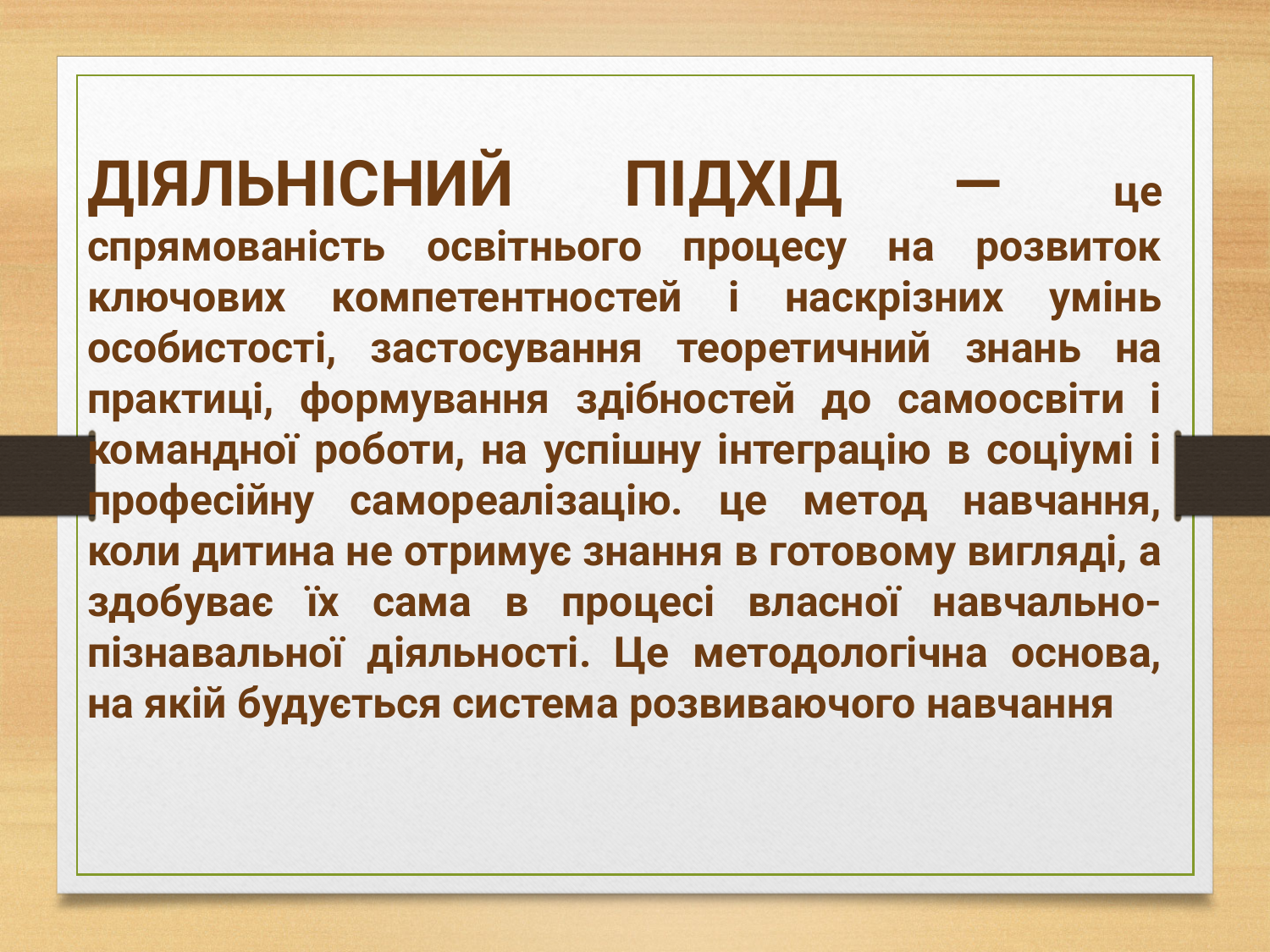

ДІЯЛЬНІСНИЙ ПІДХІД — це спрямованість освітнього процесу на розвиток ключових компетентностей і наскрізних умінь особистості, застосування теоретичний знань на практиці, формування здібностей до самоосвіти і командної роботи, на успішну інтеграцію в соціумі і професійну самореалізацію. це метод навчання, коли дитина не отримує знання в готовому вигляді, а здобуває їх сама в процесі власної навчально-пізнавальної діяльності. Це методологічна основа, на якій будується система розвиваючого навчання